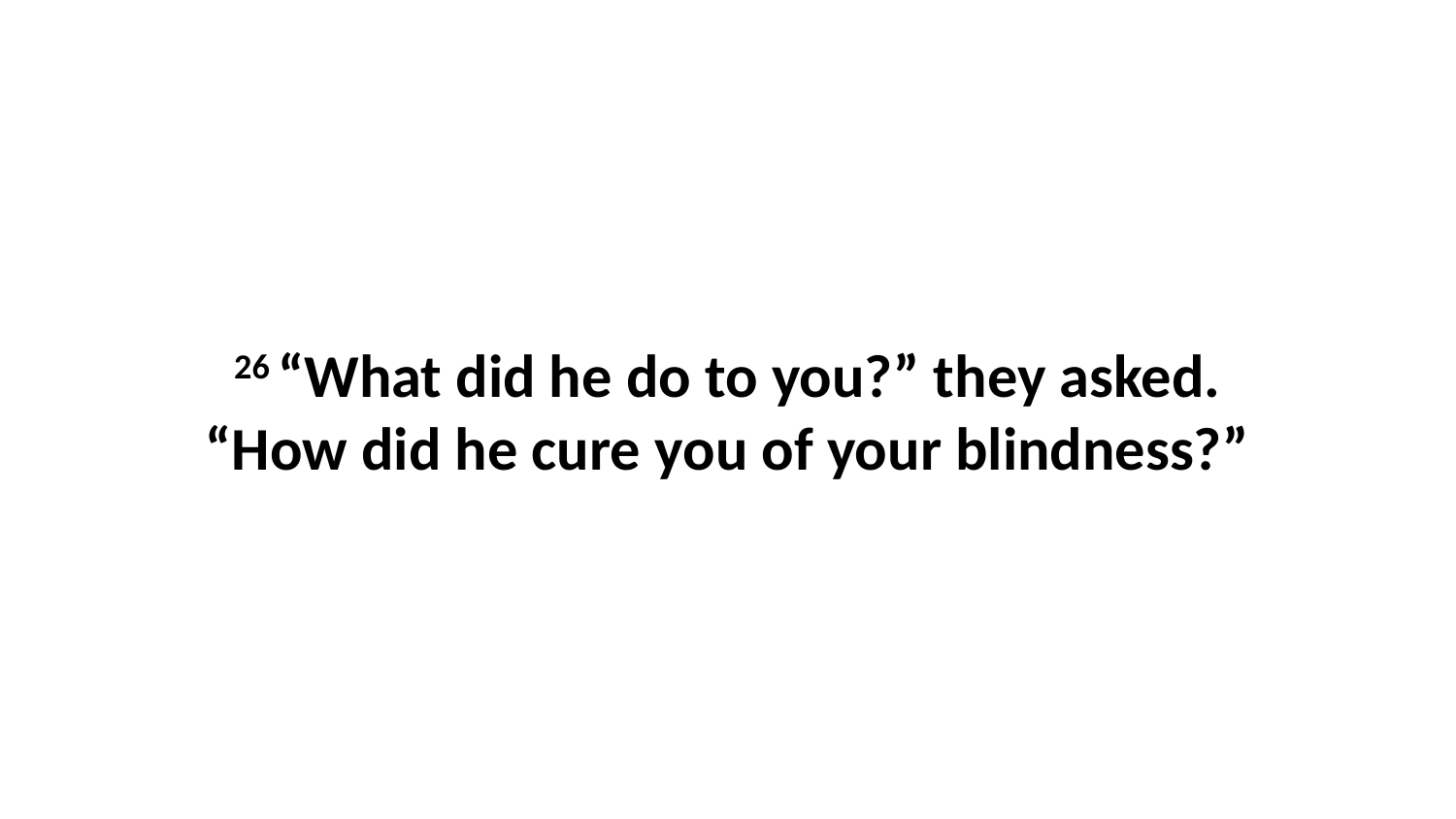

26 “What did he do to you?” they asked. “How did he cure you of your blindness?”